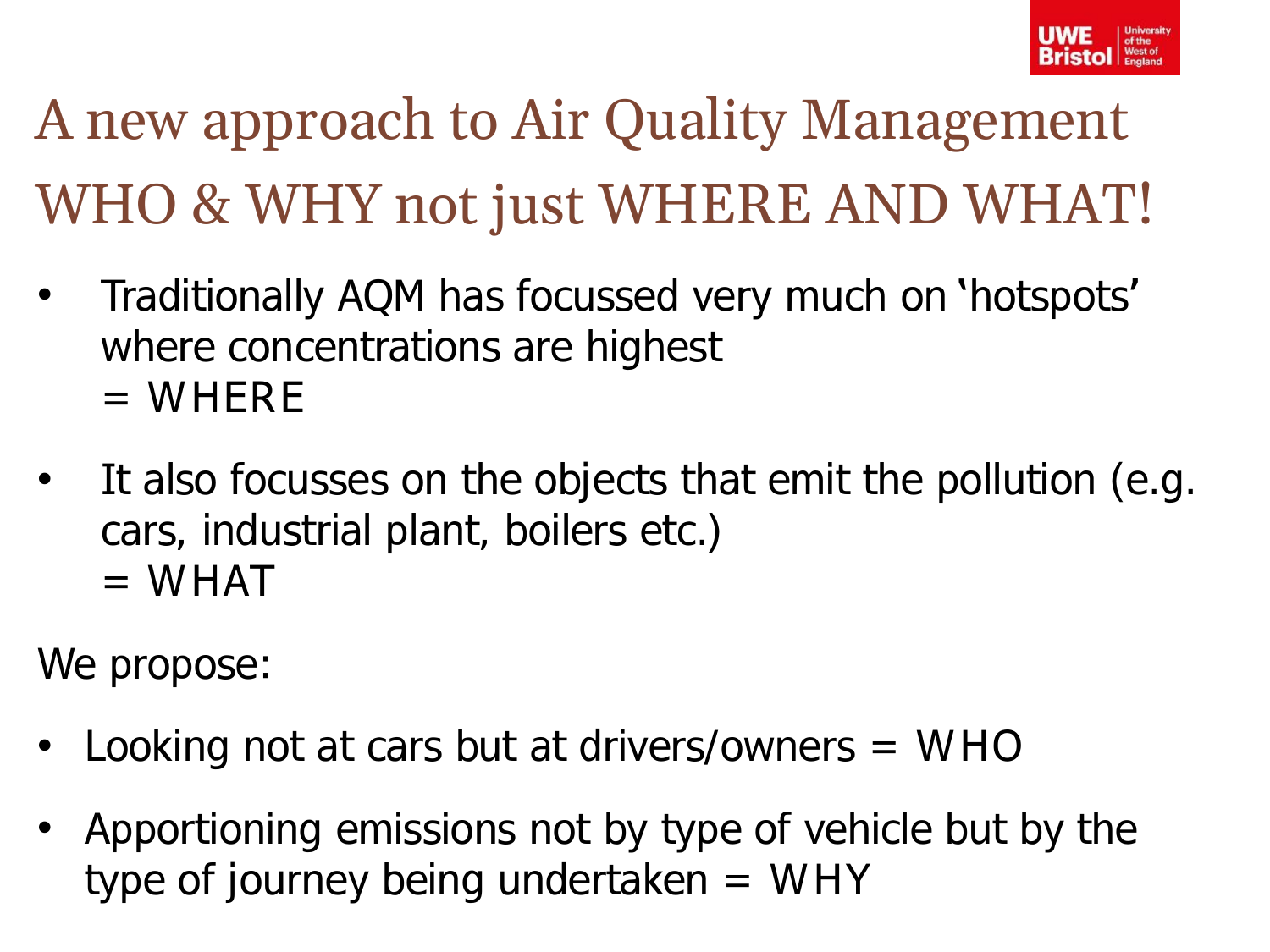

A new approach to Air Quality Management
WHO & WHY not just WHERE AND WHAT!
Traditionally AQM has focussed very much on ‘hotspots’ where concentrations are highest
= WHERE
It also focusses on the objects that emit the pollution (e.g. cars, industrial plant, boilers etc.)
= WHAT
We propose:
Looking not at cars but at drivers/owners = WHO
Apportioning emissions not by type of vehicle but by the type of journey being undertaken = WHY